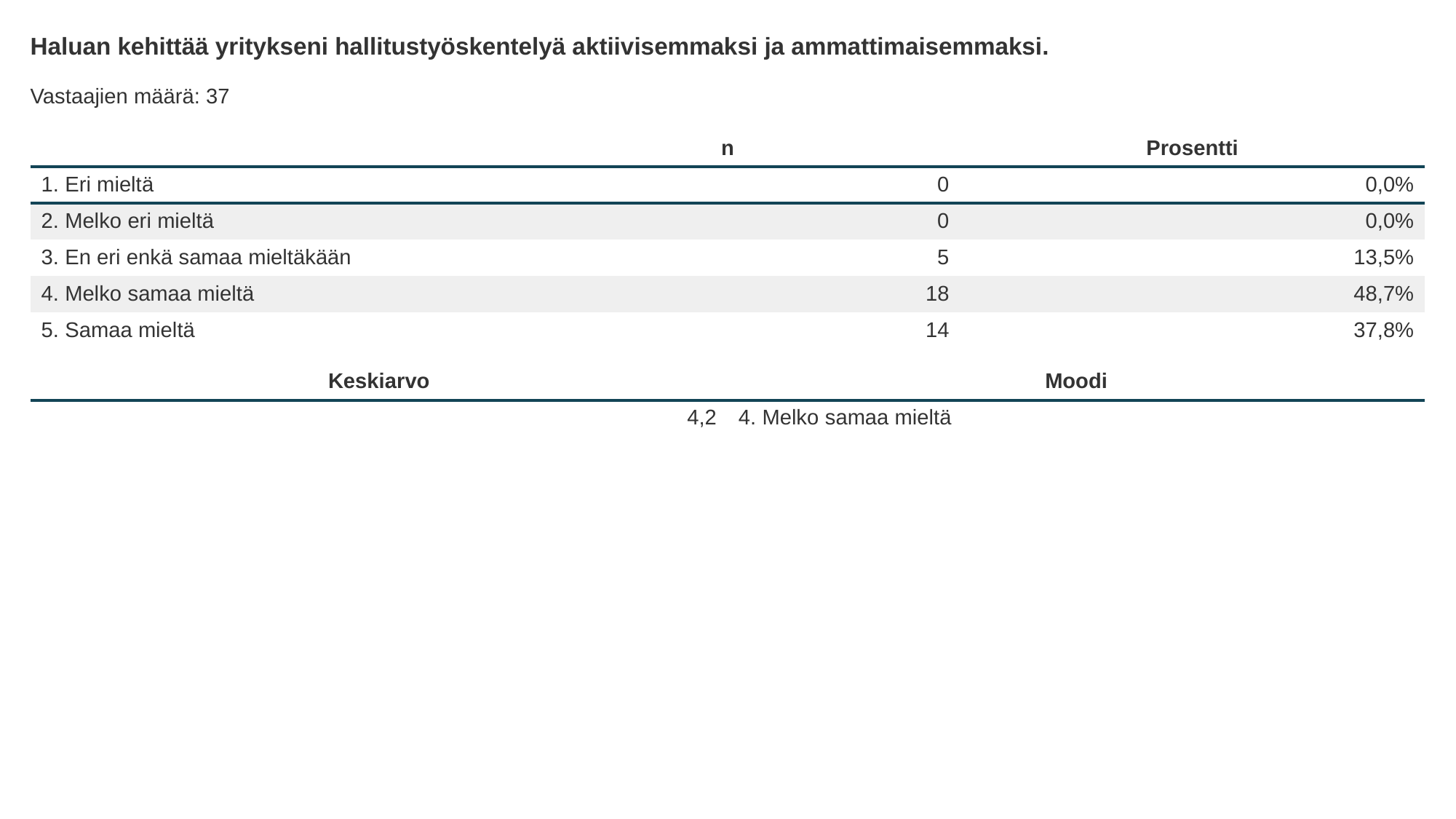

Haluan kehittää yritykseni hallitustyöskentelyä aktiivisemmaksi ja ammattimaisemmaksi.
Vastaajien määrä: 37
|  | n | Prosentti |
| --- | --- | --- |
| 1. Eri mieltä | 0 | 0,0% |
| 2. Melko eri mieltä | 0 | 0,0% |
| 3. En eri enkä samaa mieltäkään | 5 | 13,5% |
| 4. Melko samaa mieltä | 18 | 48,7% |
| 5. Samaa mieltä | 14 | 37,8% |
| Keskiarvo | Moodi |
| --- | --- |
| 4,2 | 4. Melko samaa mieltä |